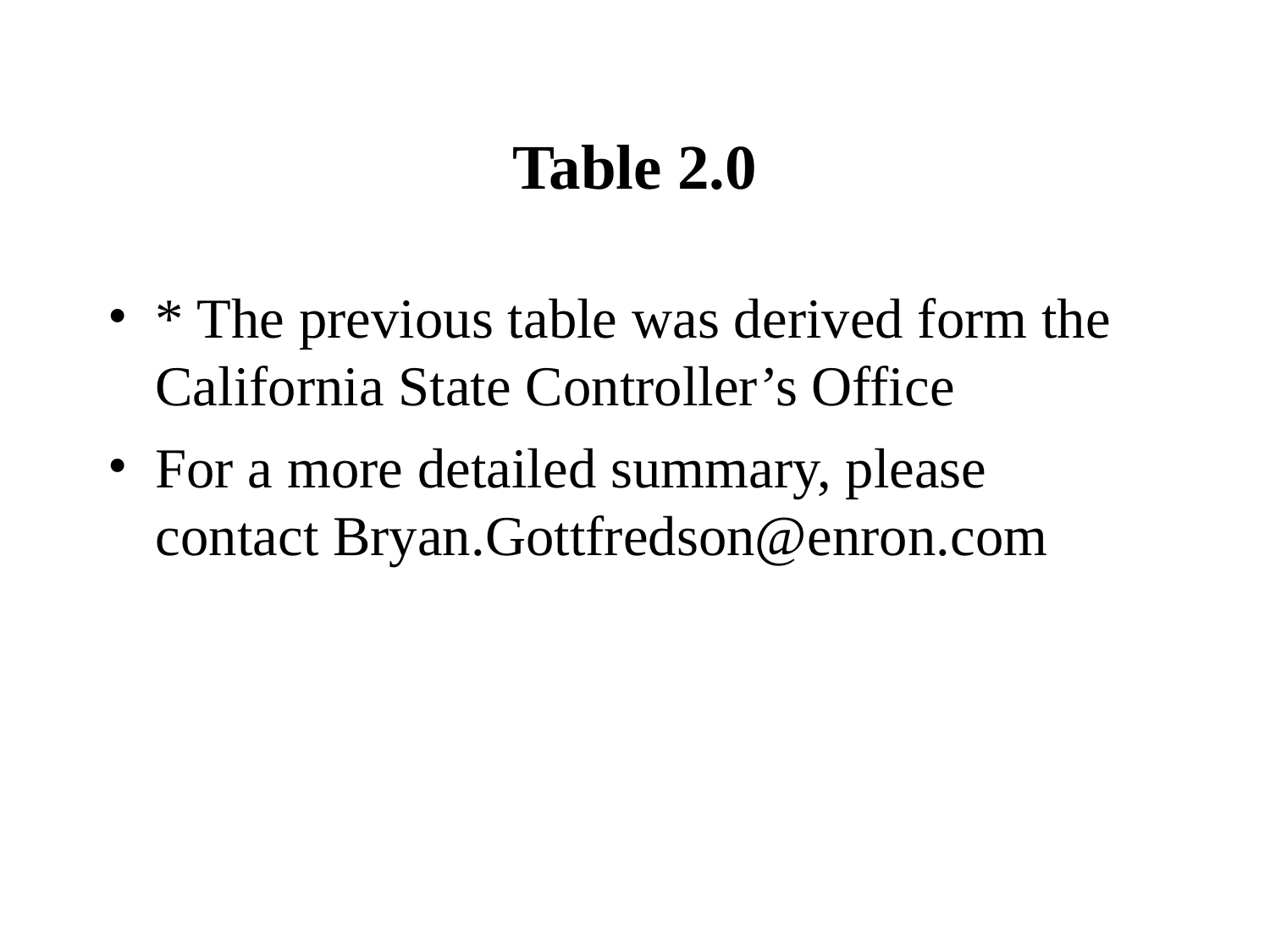

# Table 2.0
* The previous table was derived form the California State Controller’s Office
For a more detailed summary, please contact Bryan.Gottfredson@enron.com